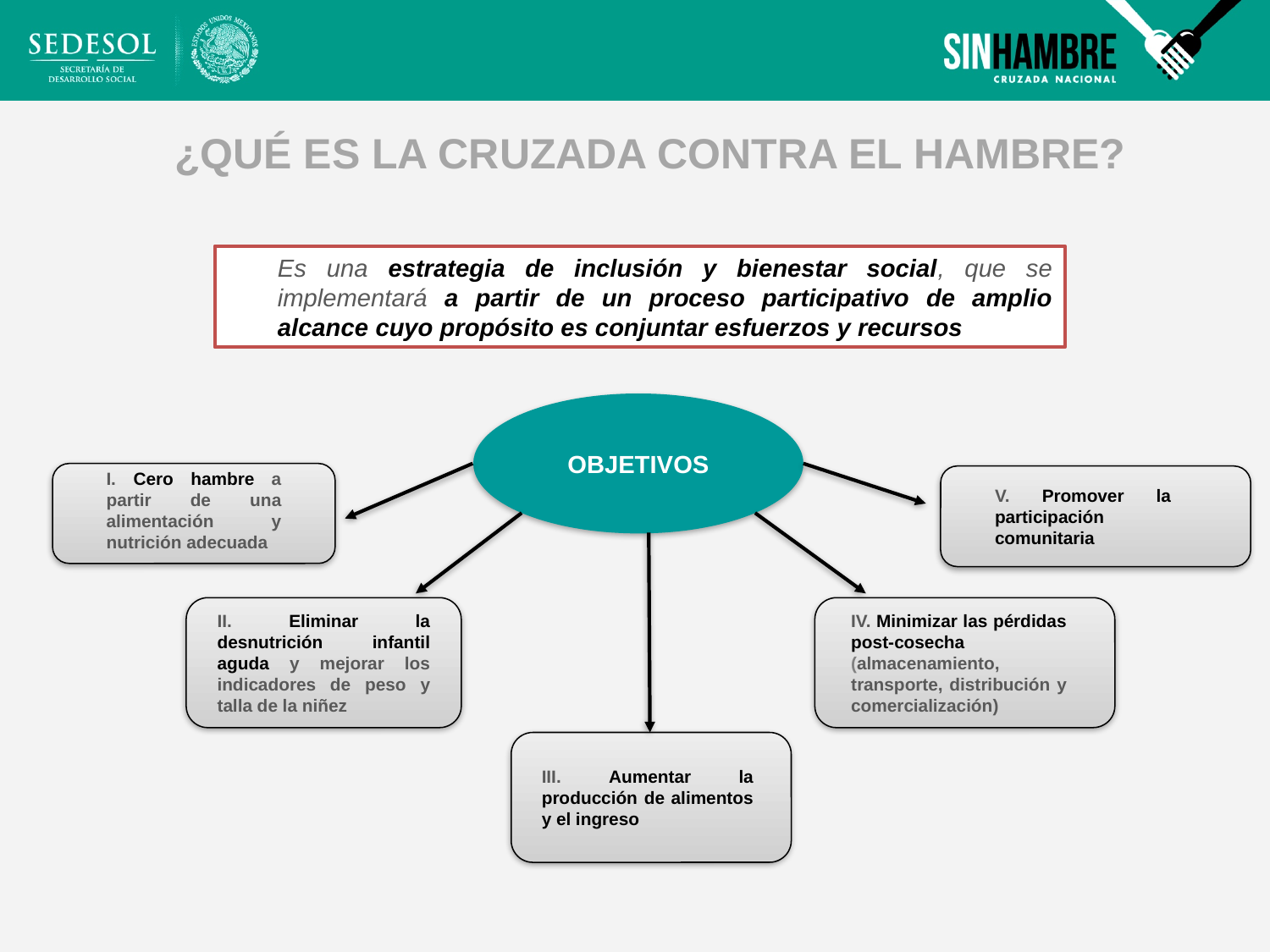

# ¿QUÉ ES LA CRUZADA CONTRA EL HAMBRE?
Es una estrategia de inclusión y bienestar social, que se implementará a partir de un proceso participativo de amplio alcance cuyo propósito es conjuntar esfuerzos y recursos
OBJETIVOS
I. Cero hambre a partir de una alimentación y nutrición adecuada

V. Promover la participación comunitaria
IV. Minimizar las pérdidas post-cosecha (almacenamiento, transporte, distribución y comercialización)
II. Eliminar la desnutrición infantil aguda y mejorar los indicadores de peso y talla de la niñez

III. Aumentar la producción de alimentos y el ingreso